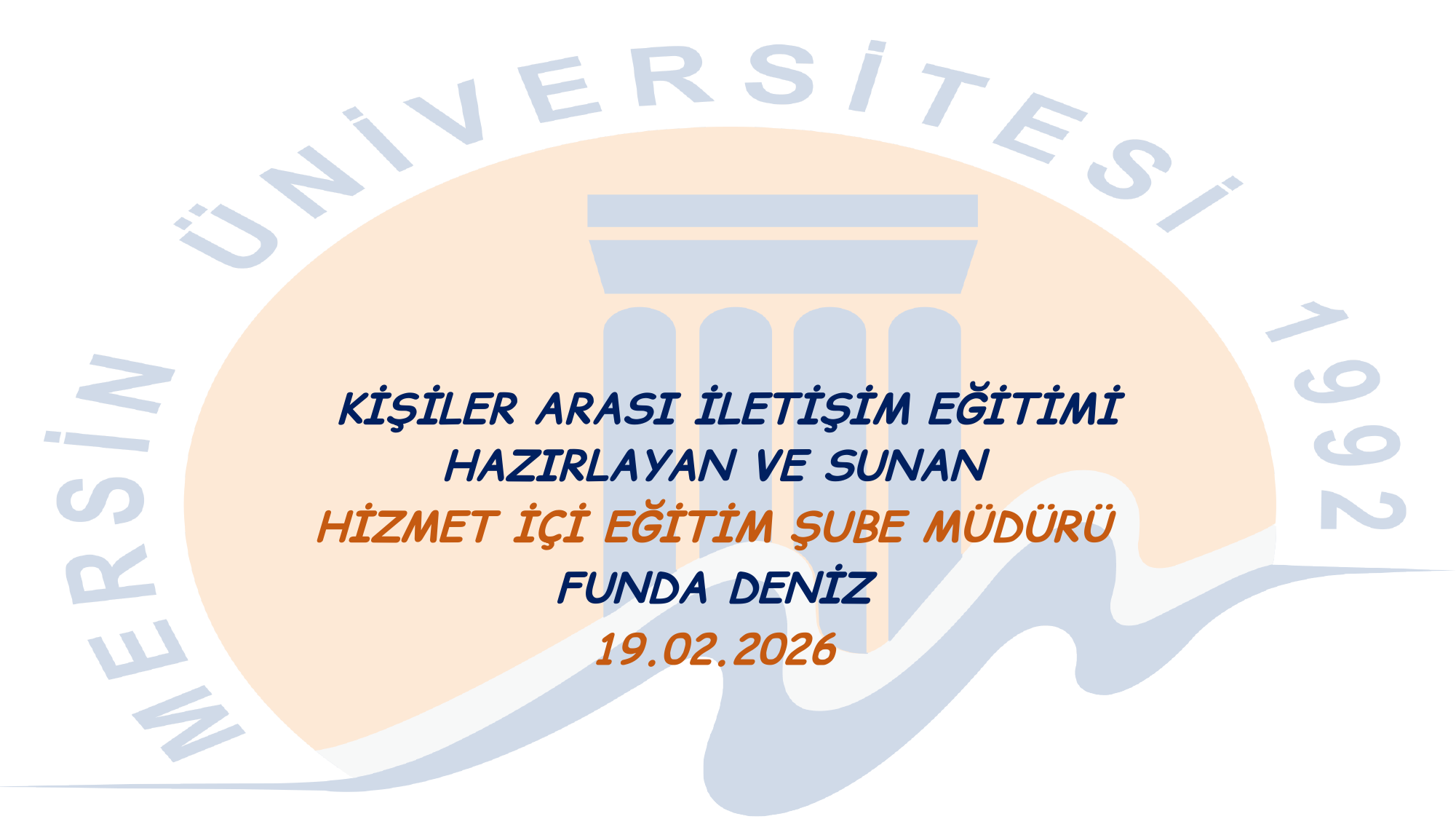

# KİŞİLER ARASI İLETİŞİM EĞİTİMİ
HAZIRLAYAN VE SUNAN
HİZMET İÇİ EĞİTİM ŞUBE MÜDÜRÜ
FUNDA DENİZ
19.02.2026